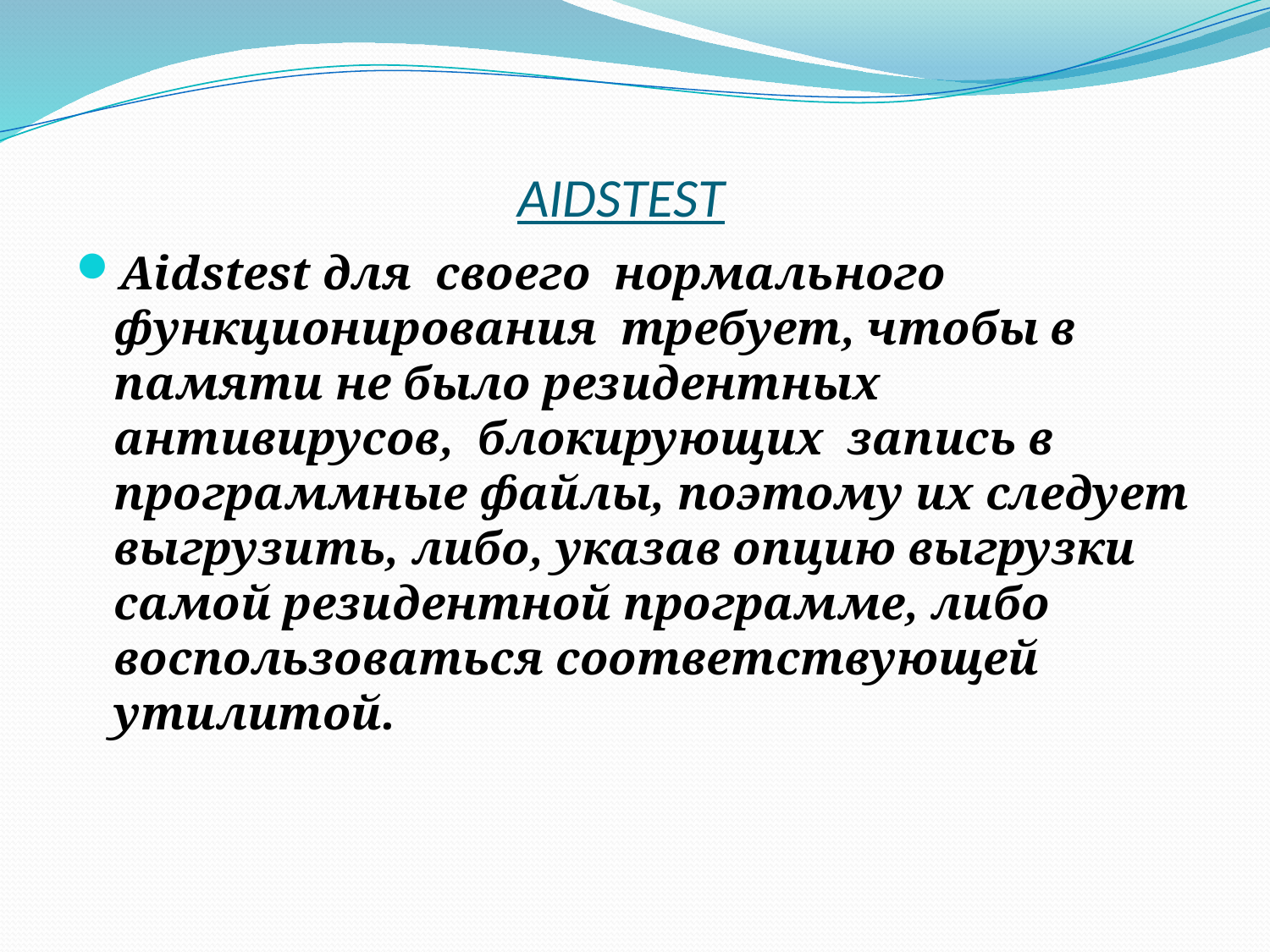

# AIDSTEST
Aidstest для  своего  нормального  функционирования  требует, чтобы в памяти не было резидентных антивирусов,  блокирующих  запись в программные файлы, поэтому их следует выгрузить, либо, указав опцию выгрузки самой резидентной программе, либо  воспользоваться соответствующей утилитой.